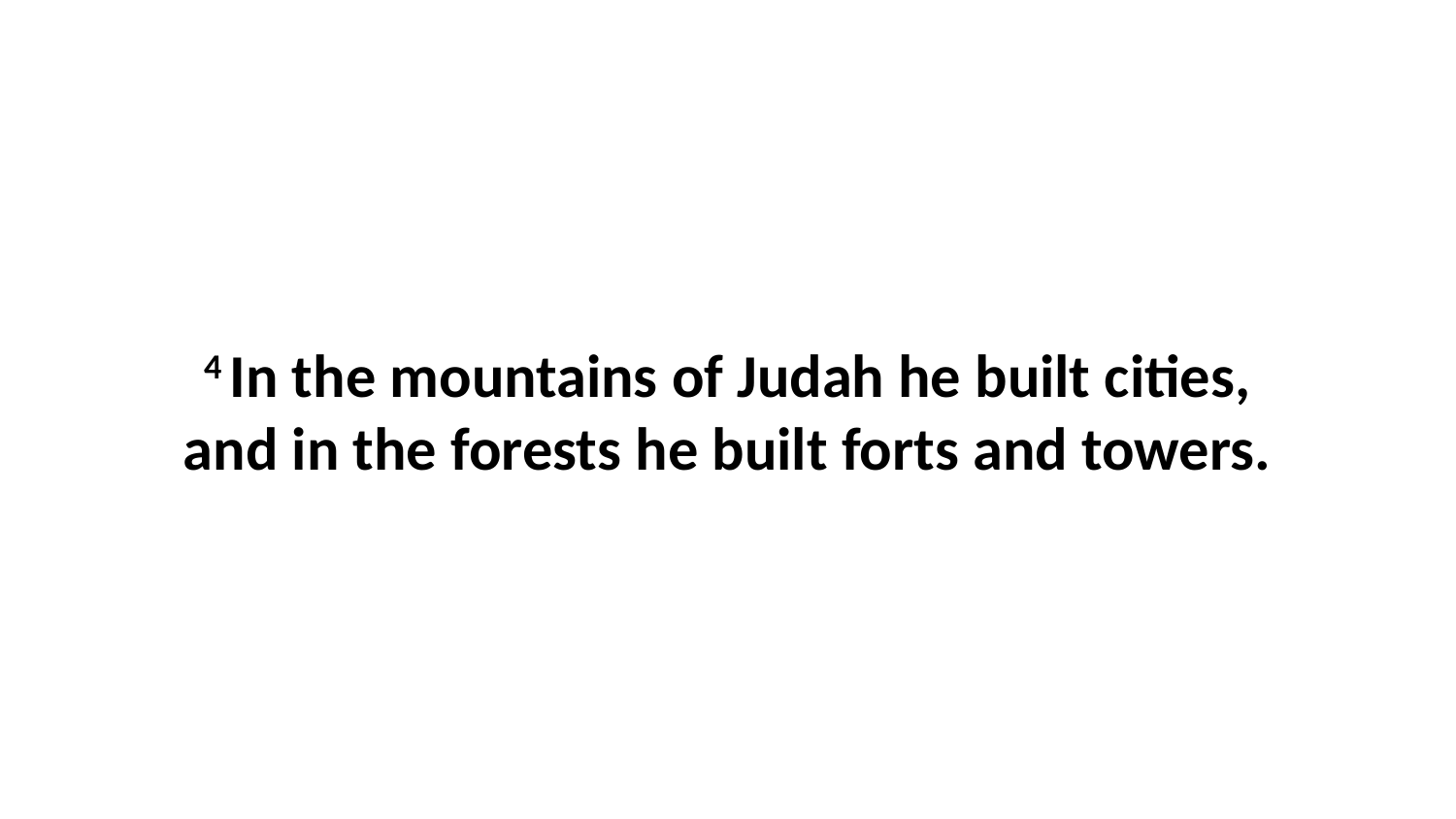

4 In the mountains of Judah he built cities, and in the forests he built forts and towers.